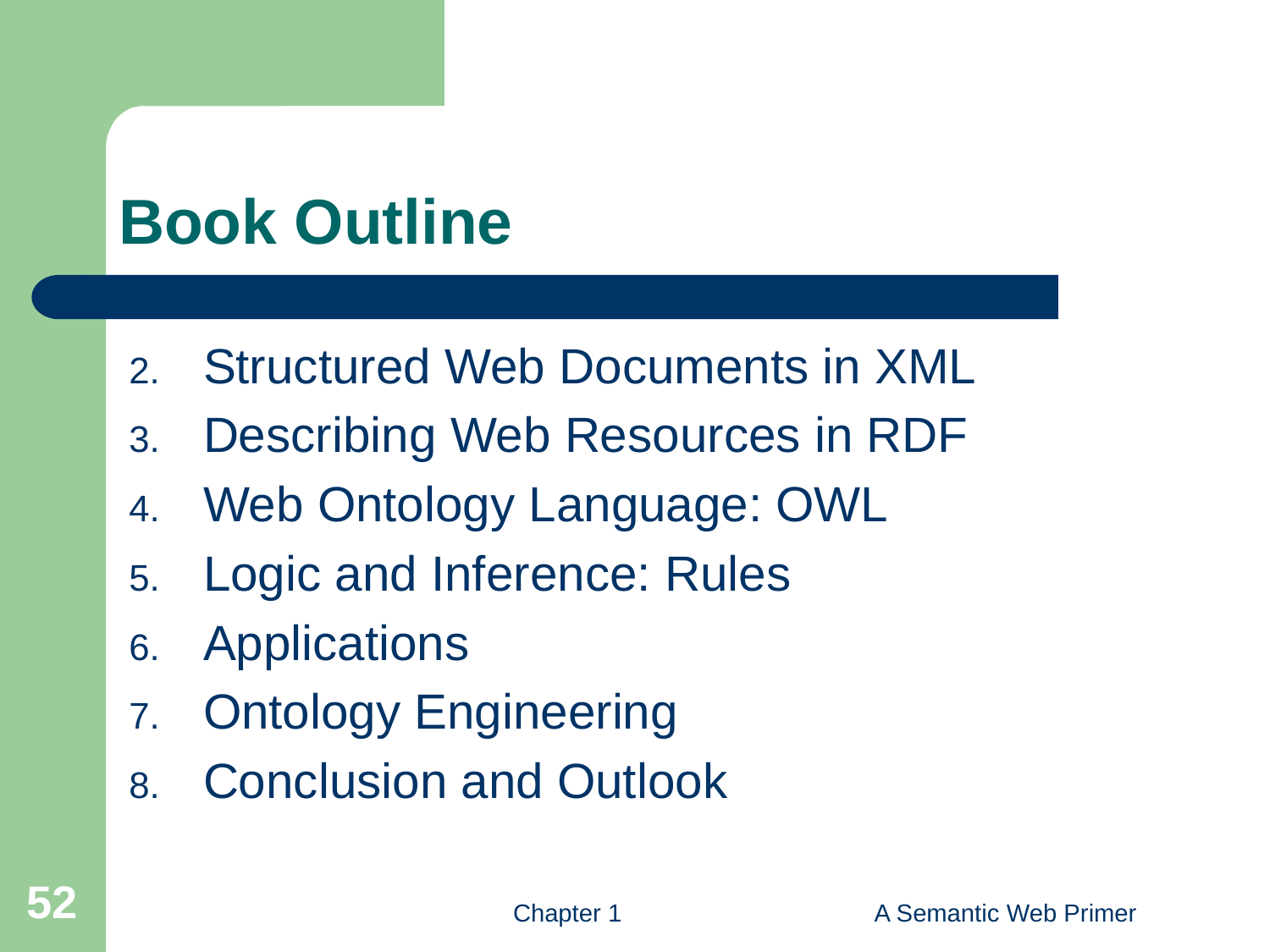

# Book Outline
Structured Web Documents in XML
Describing Web Resources in RDF
Web Ontology Language: OWL
Logic and Inference: Rules
Applications
Ontology Engineering
Conclusion and Outlook
52
Chapter 1
A Semantic Web Primer